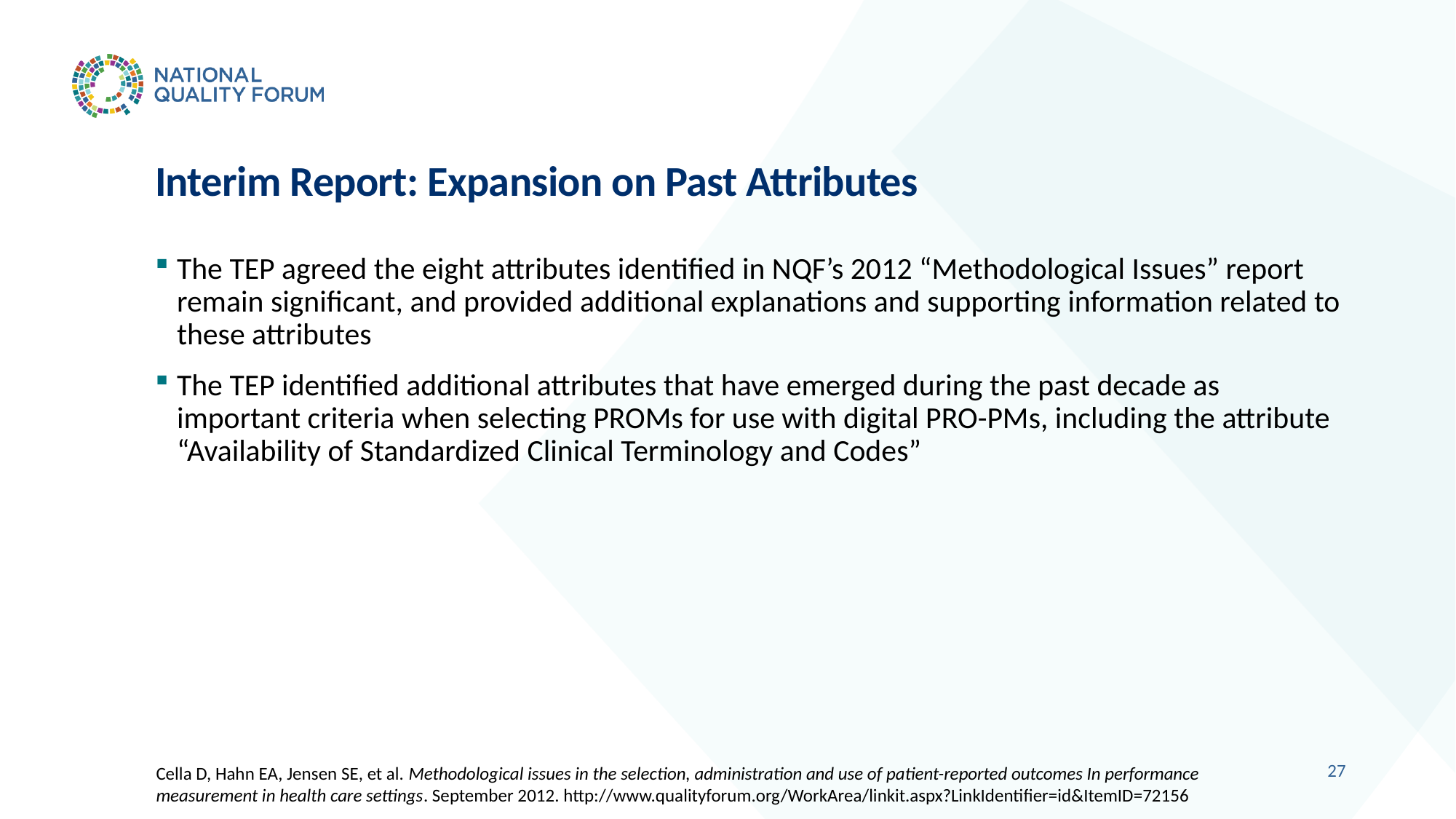

# Interim Report: Expansion on Past Attributes
The TEP agreed the eight attributes identified in NQF’s 2012 “Methodological Issues” report remain significant, and provided additional explanations and supporting information related to these attributes
The TEP identified additional attributes that have emerged during the past decade as important criteria when selecting PROMs for use with digital PRO-PMs, including the attribute “Availability of Standardized Clinical Terminology and Codes”
Cella D, Hahn EA, Jensen SE, et al. Methodological issues in the selection, administration and use of patient-reported outcomes In performance measurement in health care settings. September 2012. http://www.qualityforum.org/WorkArea/linkit.aspx?LinkIdentifier=id&ItemID=72156
27